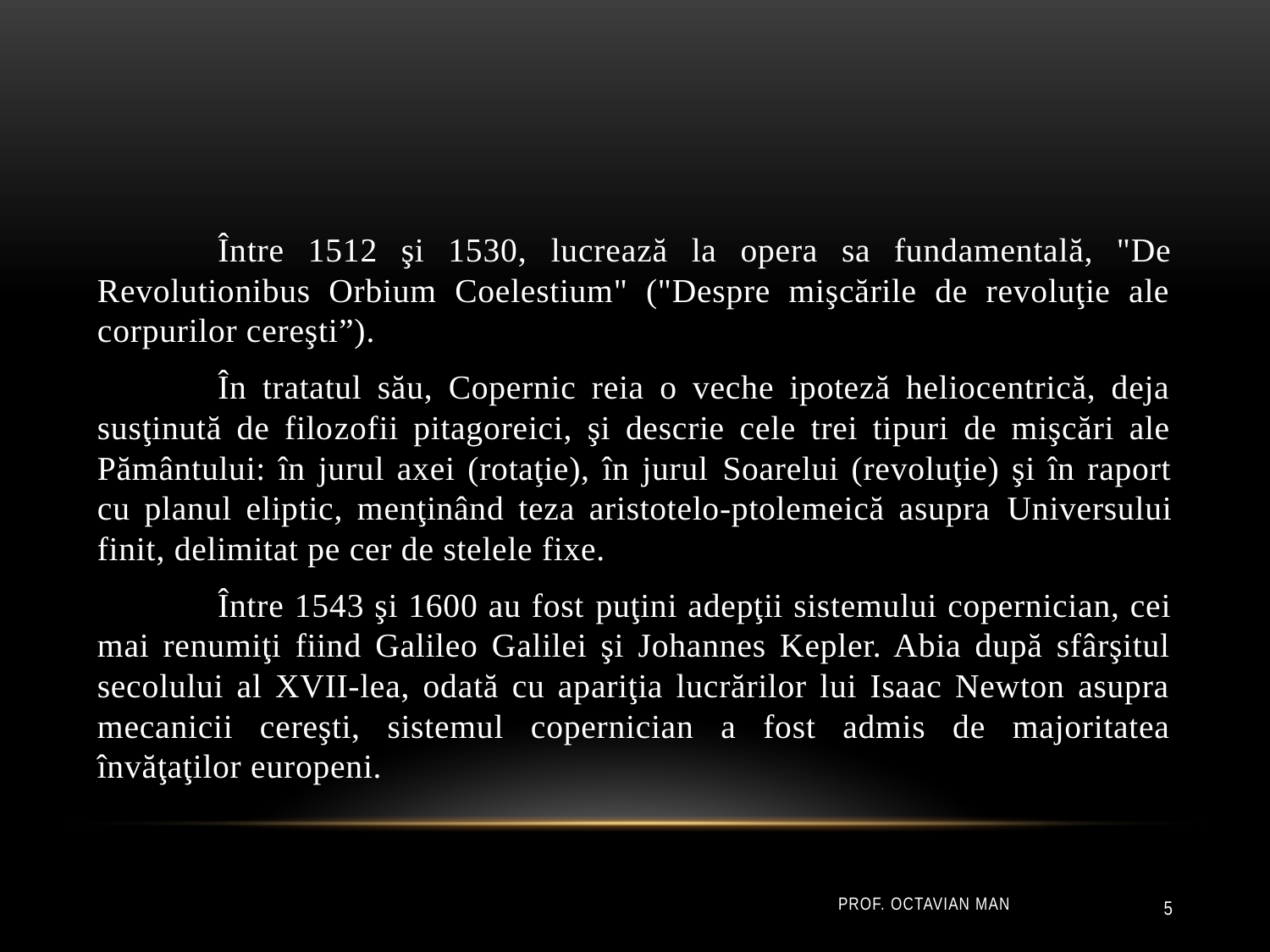

Între 1512 şi 1530, lucrează la opera sa fundamentală, "De Revolutionibus Orbium Coelestium" ("Despre mişcările de revoluţie ale corpurilor cereşti”).
	În tratatul său, Copernic reia o veche ipoteză heliocentrică, deja susţinută de filozofii pitagoreici, şi descrie cele trei tipuri de mişcări ale Pământului: în jurul axei (rotaţie), în jurul Soarelui (revoluţie) şi în raport cu planul eliptic, menţinând teza aristotelo-ptolemeică asupra Universului finit, delimitat pe cer de stelele fixe.
	Între 1543 şi 1600 au fost puţini adepţii sistemului copernician, cei mai renumiţi fiind Galileo Galilei şi Johannes Kepler. Abia după sfârşitul secolului al XVII-lea, odată cu apariţia lucrărilor lui Isaac Newton asupra mecanicii cereşti, sistemul copernician a fost admis de majoritatea învăţaţilor europeni.
Prof. Octavian Man
5